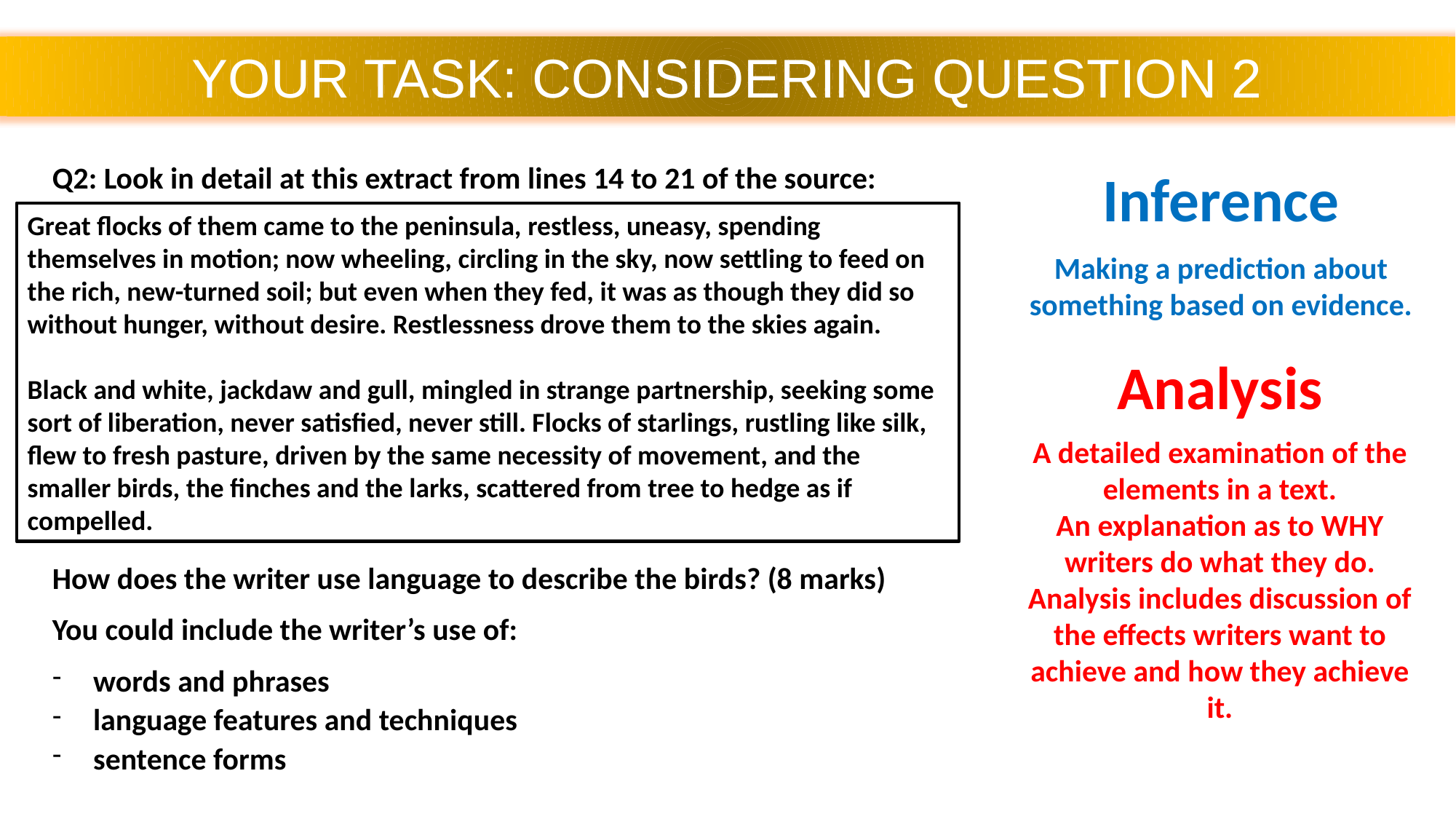

YOUR TASK: CONSIDERING QUESTION 2
Q2: Look in detail at this extract from lines 14 to 21 of the source:

How does the writer use language to describe the birds? (8 marks)
You could include the writer’s use of:
words and phrases
language features and techniques
sentence forms
Inference
Great flocks of them came to the peninsula, restless, uneasy, spending themselves in motion; now wheeling, circling in the sky, now settling to feed on the rich, new-turned soil; but even when they fed, it was as though they did so without hunger, without desire. Restlessness drove them to the skies again.

Black and white, jackdaw and gull, mingled in strange partnership, seeking some sort of liberation, never satisfied, never still. Flocks of starlings, rustling like silk, flew to fresh pasture, driven by the same necessity of movement, and the smaller birds, the finches and the larks, scattered from tree to hedge as if compelled.
Making a prediction about something based on evidence.
Analysis
A detailed examination of the elements in a text.
An explanation as to WHY writers do what they do.
Analysis includes discussion of the effects writers want to achieve and how they achieve it.